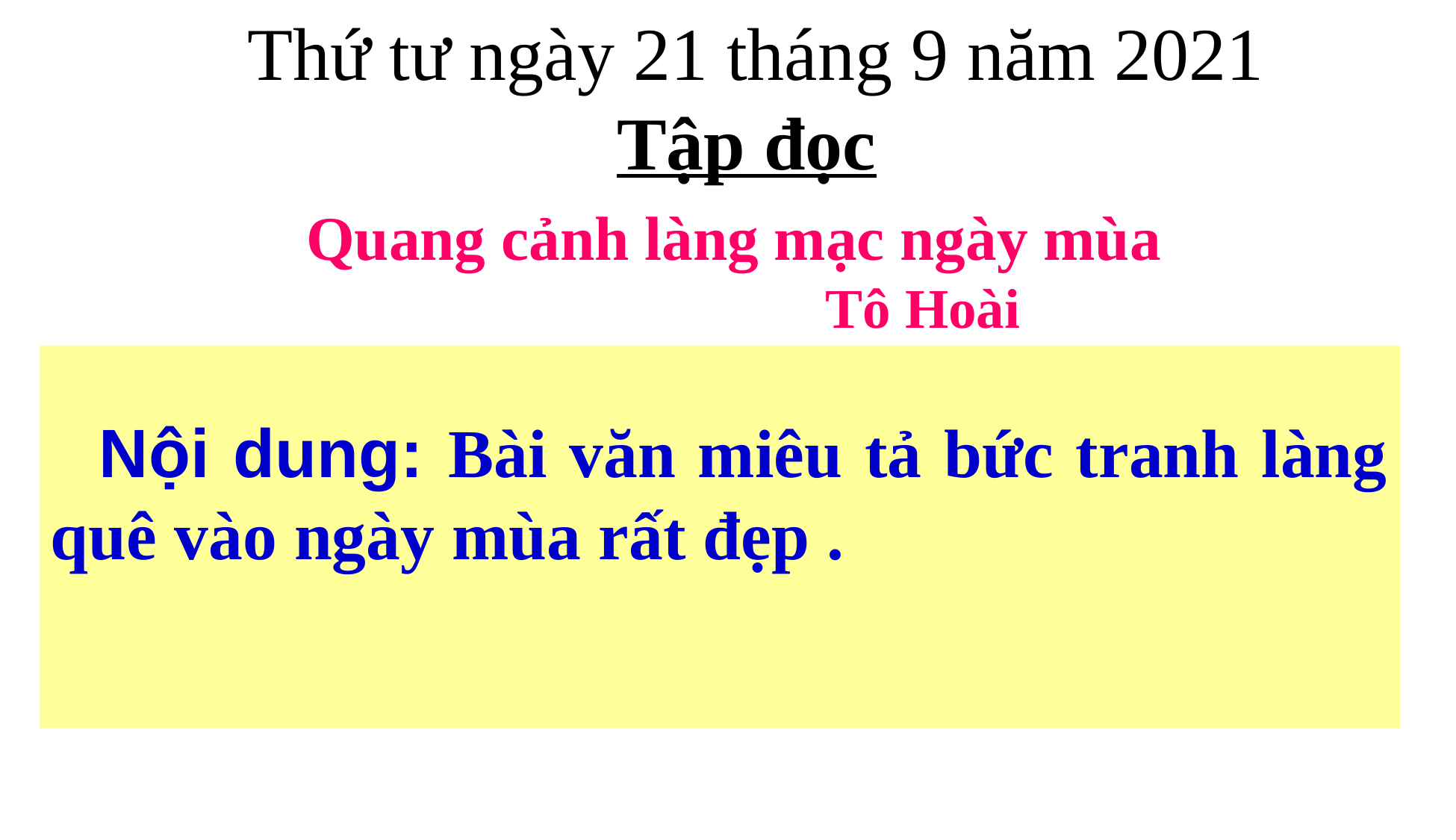

Thứ tư ngày 21 tháng 9 năm 2021
Tập đọc
Quang cảnh làng mạc ngày mùa
                           Tô Hoài

  Nội dung: Bài văn miêu tả bức tranh làng quê vào ngày mùa rất đẹp .